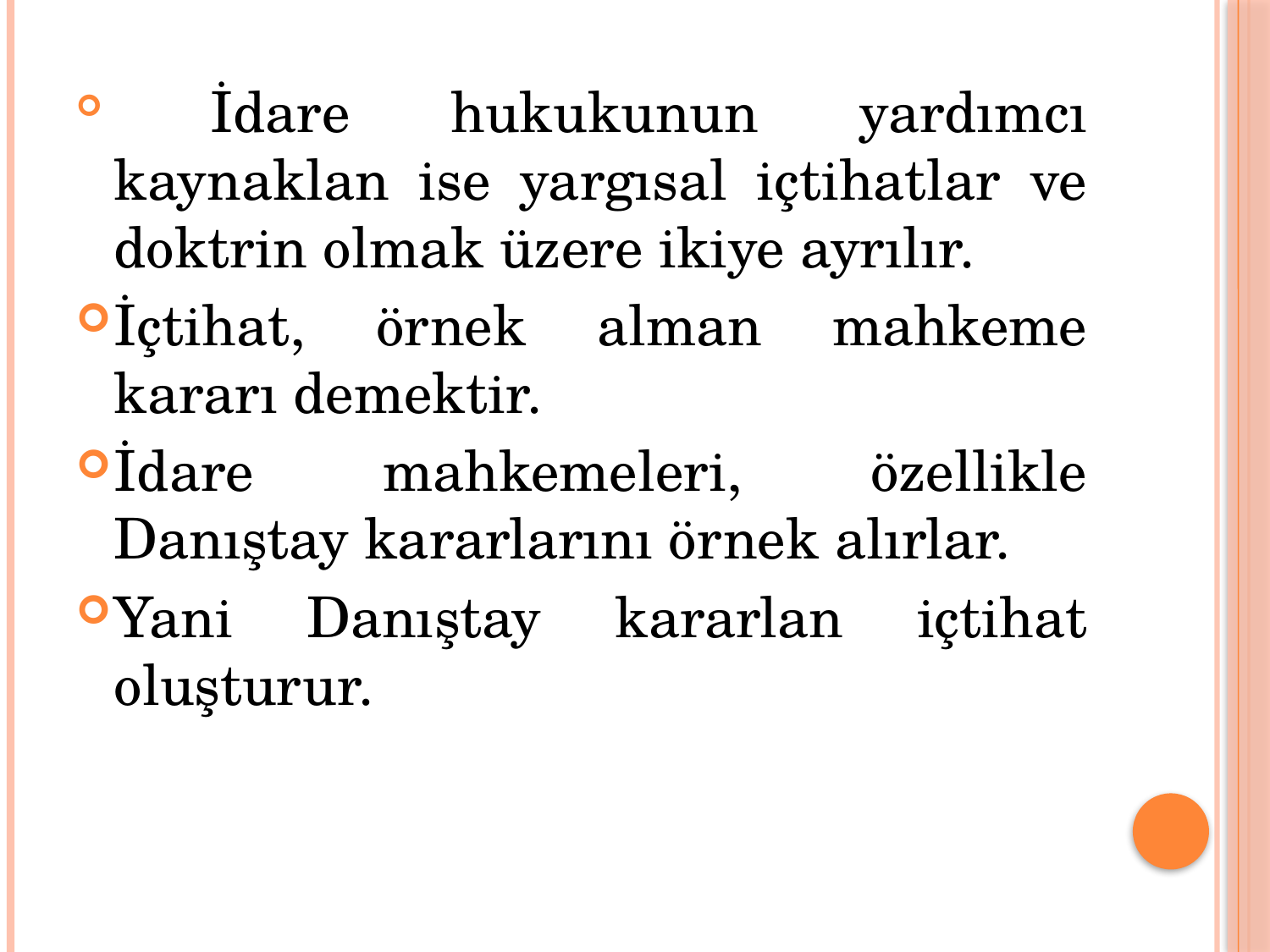

İdare hukukunun yardımcı kaynaklan ise yargısal içtihatlar ve doktrin olmak üzere ikiye ayrılır.
İçtihat, örnek alman mahkeme kararı demektir.
İdare mahkemeleri, özellikle Danıştay kararlarını örnek alırlar.
Yani Danıştay kararlan içtihat oluşturur.